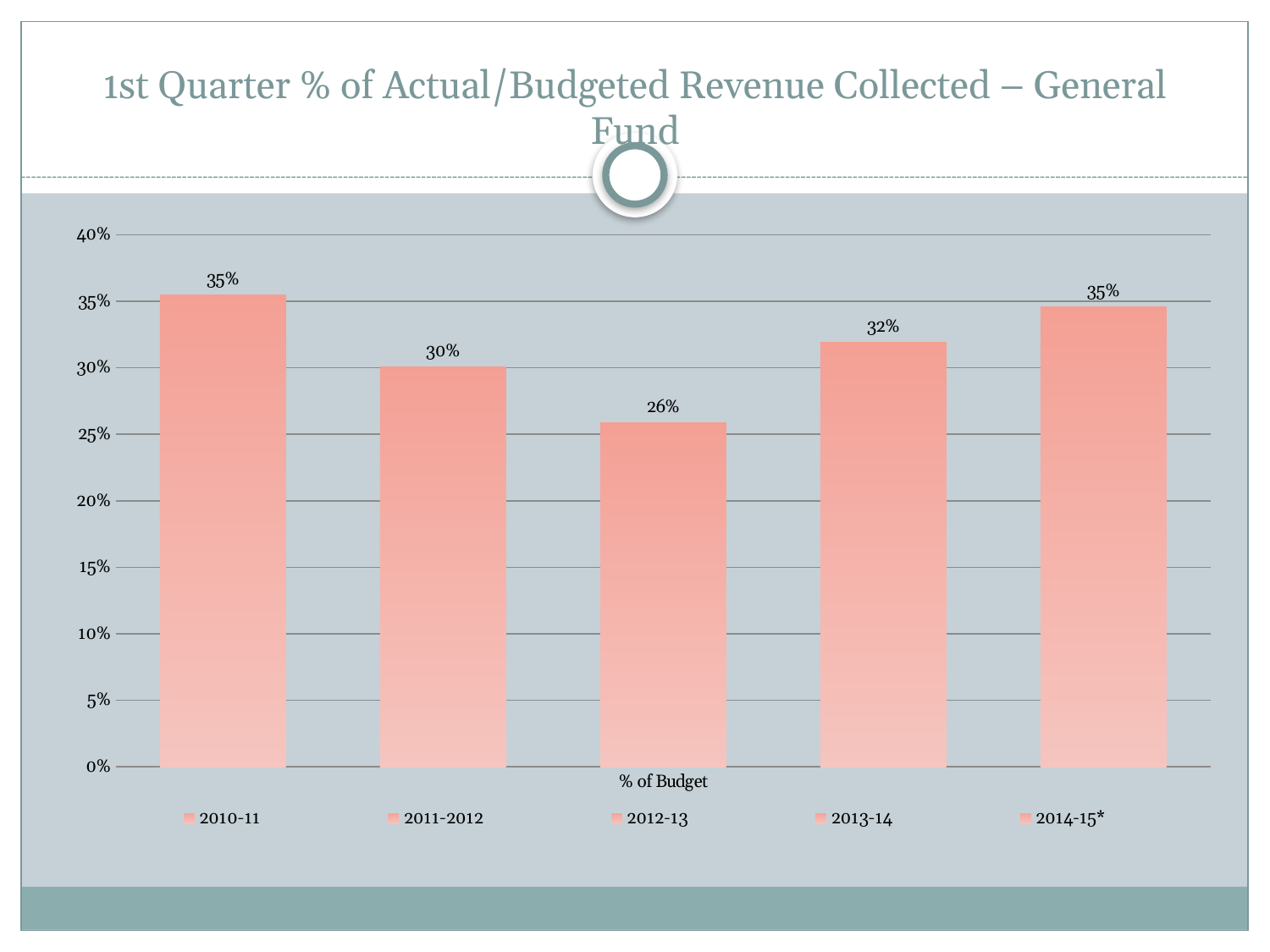

# 1st Quarter % of Actual/Budgeted Revenue Collected – General Fund

### Chart

| Category | 2010-11 | 2011-2012 | 2012-13 | 2013-14 | 2014-15* |
|---|---|---|---|---|---|
| % of Budget | 0.3547674459648517 | 0.30069781793278527 | 0.25843745133679136 | 0.3191323001693117 | 0.34572534705919256 |